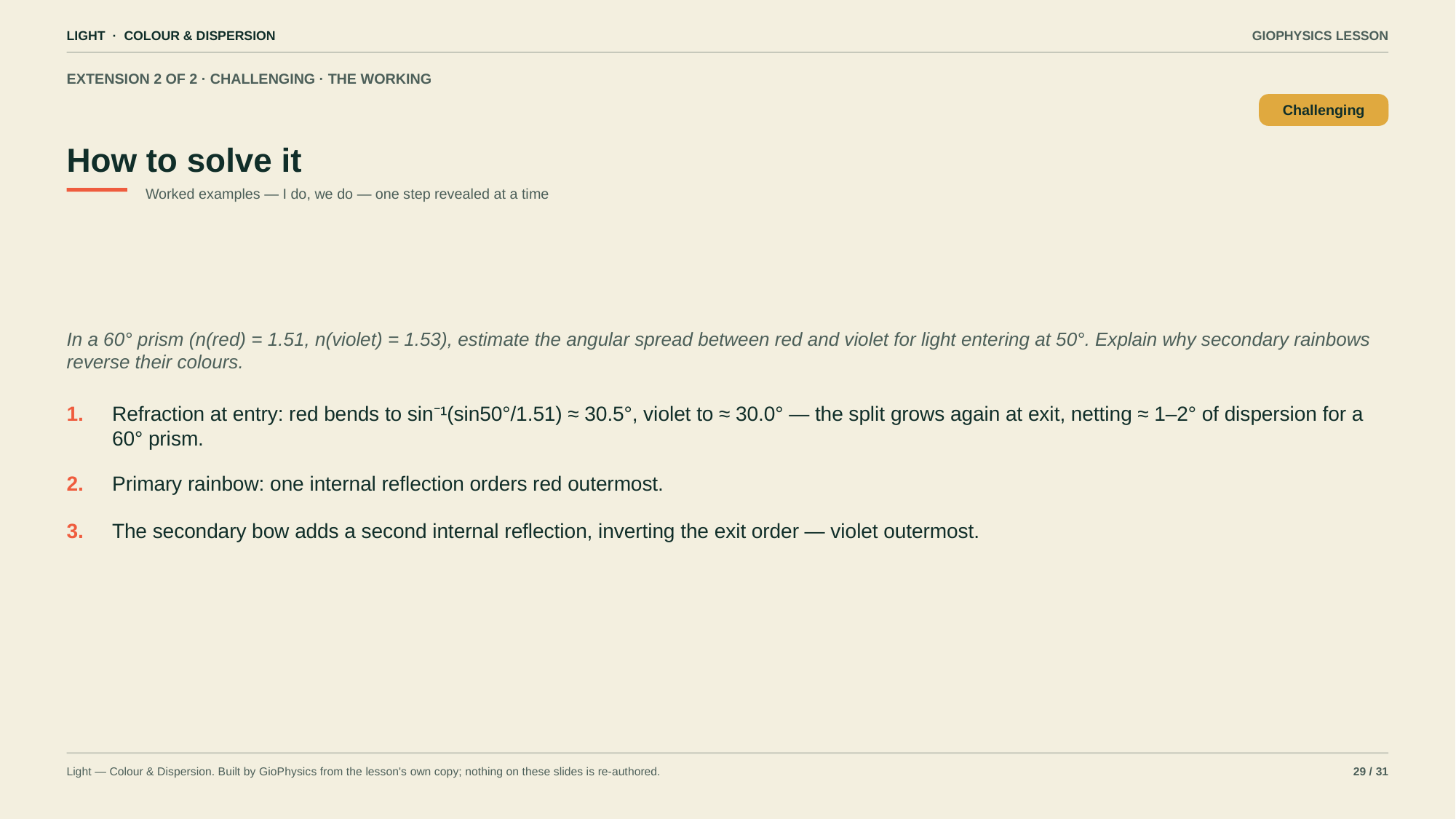

LIGHT  ·  COLOUR & DISPERSION
GIOPHYSICS LESSON

EXTENSION 2 OF 2 · CHALLENGING · THE WORKING
How to solve it

Challenging
Worked examples — I do, we do — one step revealed at a time

In a 60° prism (n(red) = 1.51, n(violet) = 1.53), estimate the angular spread between red and violet for light entering at 50°. Explain why secondary rainbows reverse their colours.
1.
Refraction at entry: red bends to sin⁻¹(sin50°/1.51) ≈ 30.5°, violet to ≈ 30.0° — the split grows again at exit, netting ≈ 1–2° of dispersion for a 60° prism.
2.
Primary rainbow: one internal reflection orders red outermost.
3.
The secondary bow adds a second internal reflection, inverting the exit order — violet outermost.

Light — Colour & Dispersion. Built by GioPhysics from the lesson's own copy; nothing on these slides is re-authored.
29 / 31